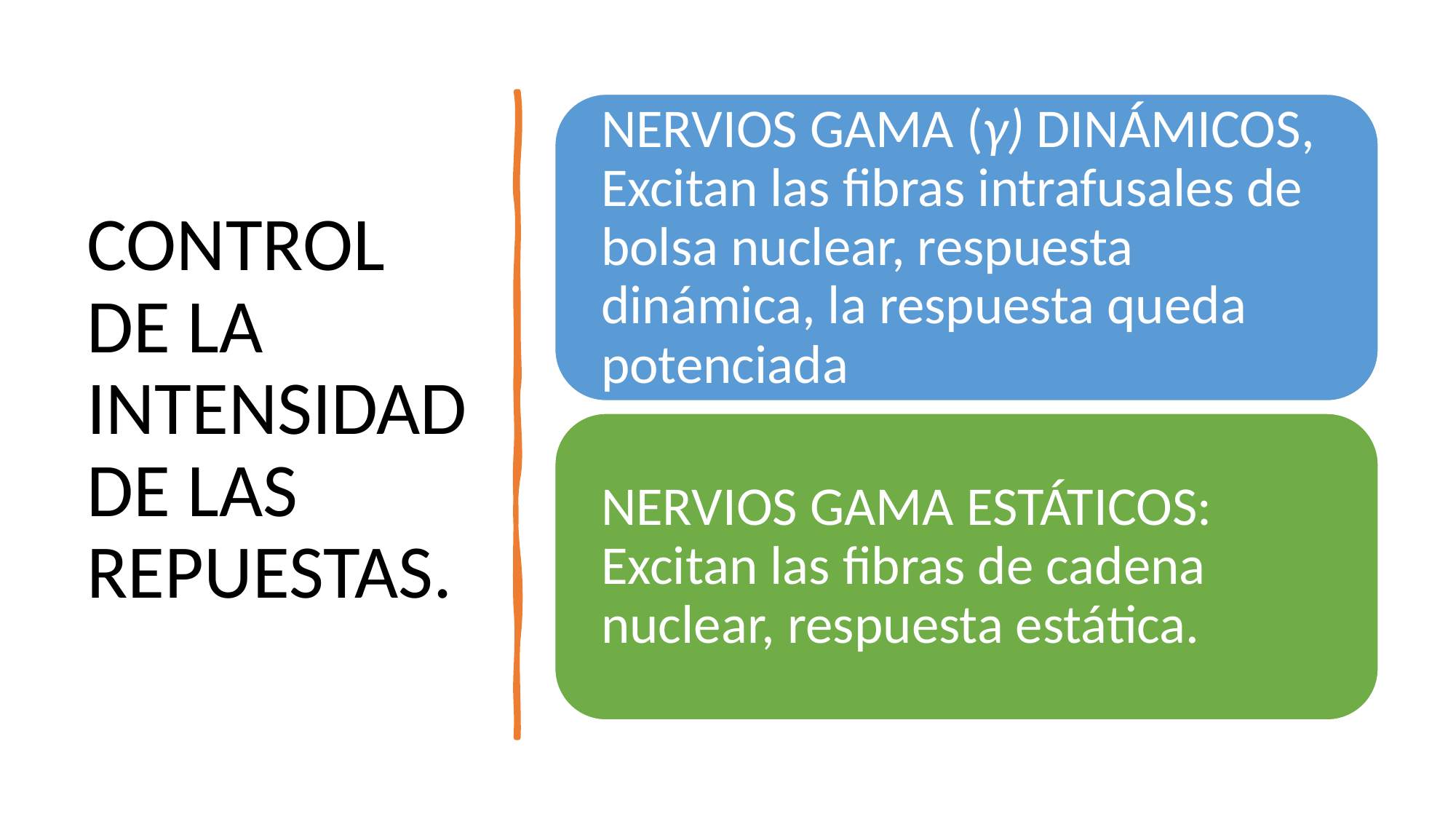

NERVIOS GAMA (γ) DINÁMICOS, Excitan las fibras intrafusales de bolsa nuclear, respuesta dinámica, la respuesta queda potenciada
NERVIOS GAMA ESTÁTICOS: Excitan las fibras de cadena nuclear, respuesta estática.
# CONTROL DE LA INTENSIDAD DE LAS REPUESTAS.